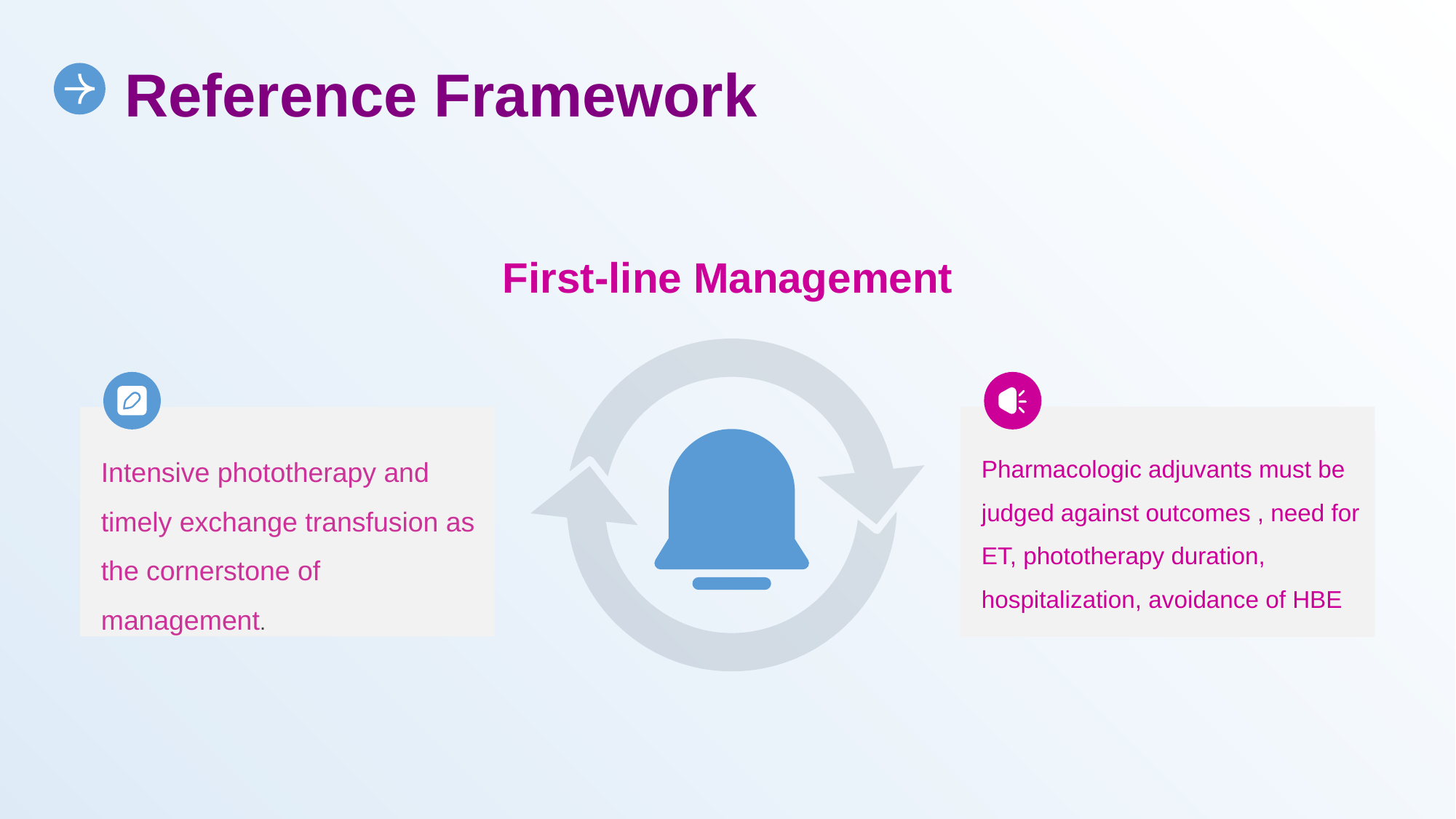

Reference Framework

First-line Management

Intensive phototherapy and timely exchange transfusion as the cornerstone of management.
Pharmacologic adjuvants must be judged against outcomes , need for ET, phototherapy duration, hospitalization, avoidance of HBE